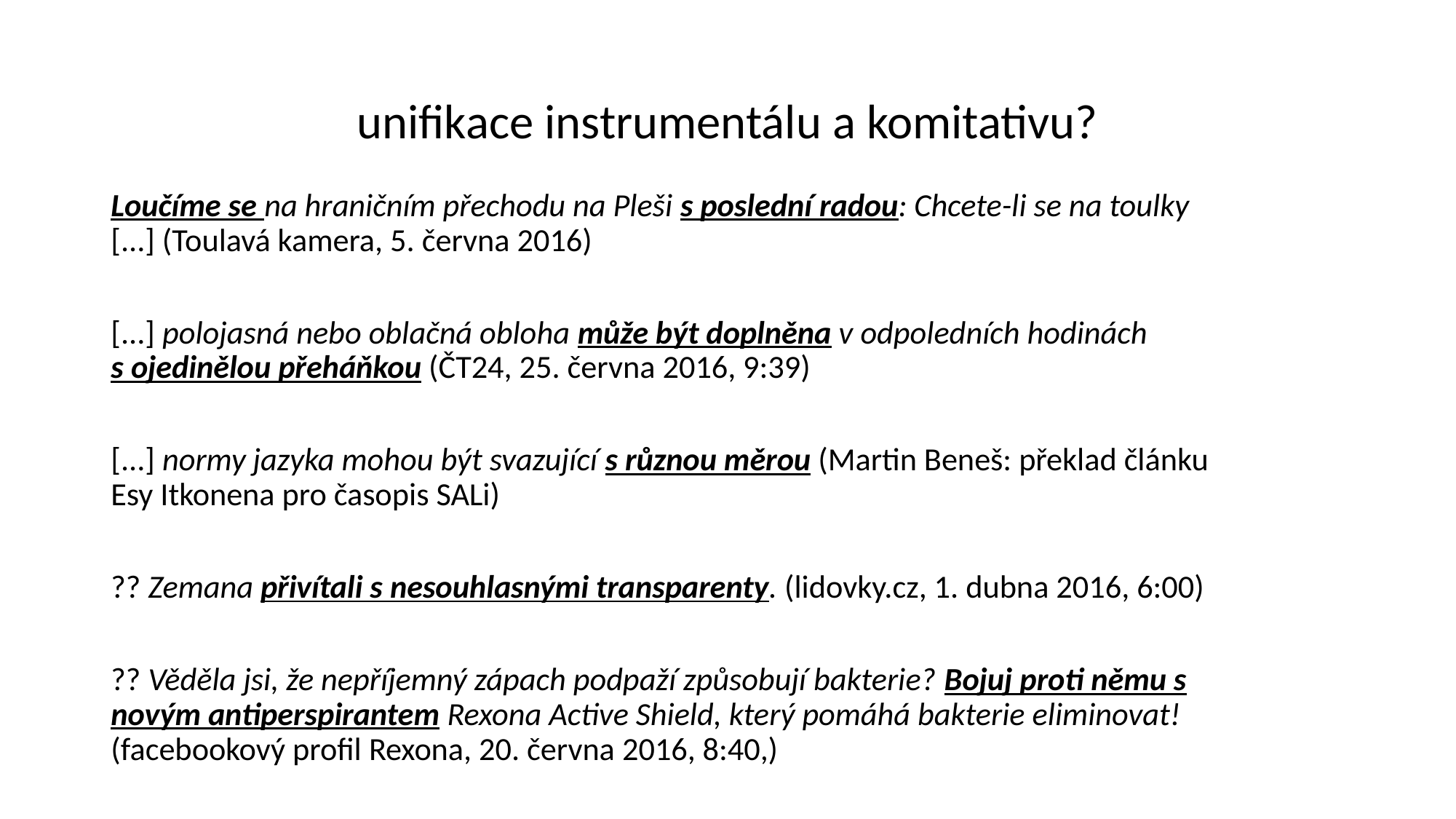

# unifikace instrumentálu a komitativu?
Loučíme se na hraničním přechodu na Pleši s poslední radou: Chcete-li se na toulky [...] (Toulavá kamera, 5. června 2016)

[...] polojasná nebo oblačná obloha může být doplněna v odpoledních hodinách s ojedinělou přeháňkou (ČT24, 25. června 2016, 9:39)

[...] normy jazyka mohou být svazující s různou měrou (Martin Beneš: překlad článku Esy Itkonena pro časopis SALi)

?? Zemana přivítali s nesouhlasnými transparenty. (lidovky.cz, 1. dubna 2016, 6:00)

?? Věděla jsi, že nepříjemný zápach podpaží způsobují bakterie? Bojuj proti němu s novým antiperspirantem Rexona Active Shield, který pomáhá bakterie eliminovat! (facebookový profil Rexona, 20. června 2016, 8:40,)